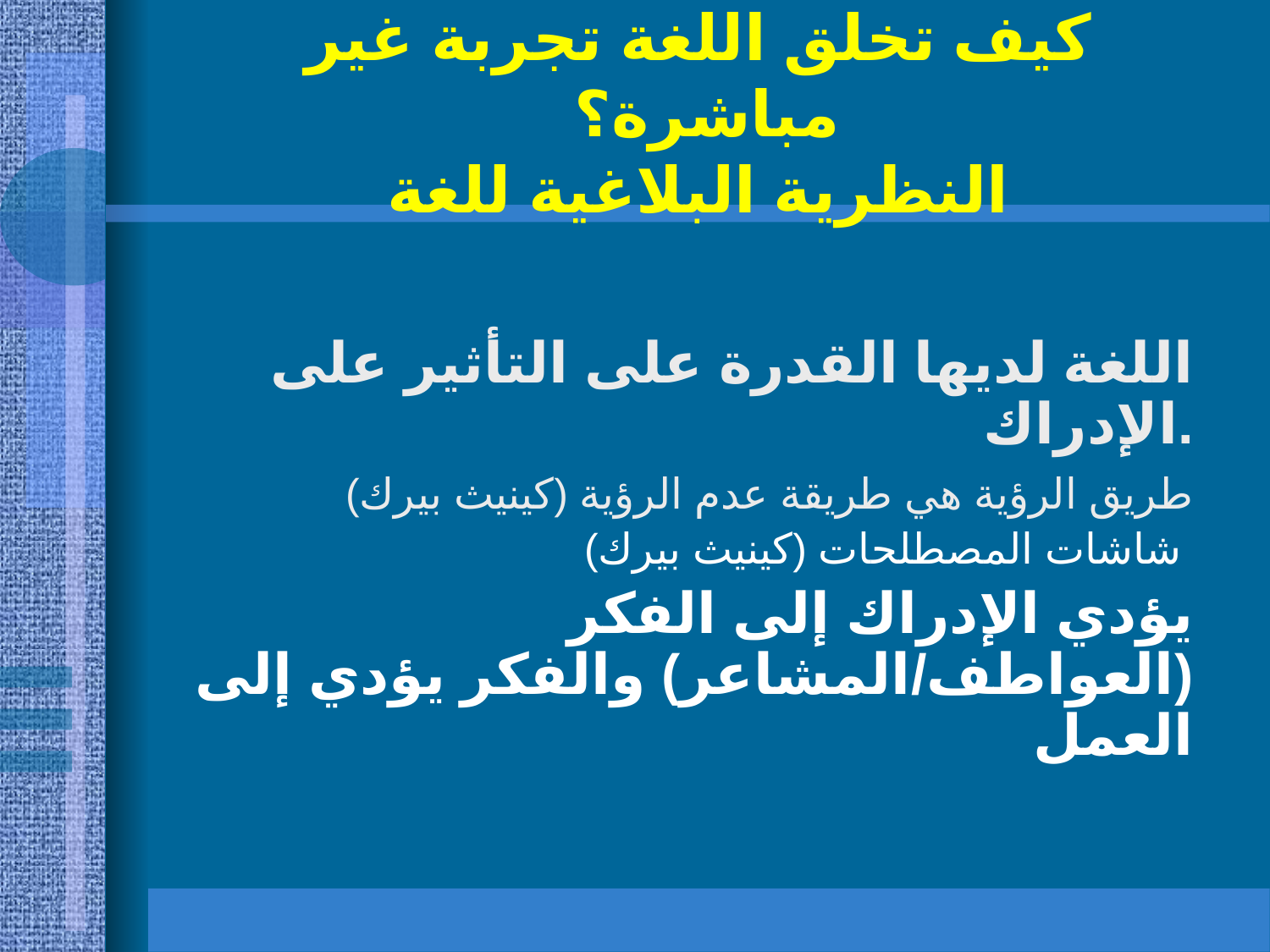

# كيف تخلق اللغة تجربة غير مباشرة؟ النظرية البلاغية للغة
اللغة لديها القدرة على التأثير على الإدراك.
	طريق الرؤية هي طريقة عدم الرؤية (كينيث بيرك)
شاشات المصطلحات (كينيث بيرك)
يؤدي الإدراك إلى الفكر (العواطف/المشاعر) والفكر يؤدي إلى العمل